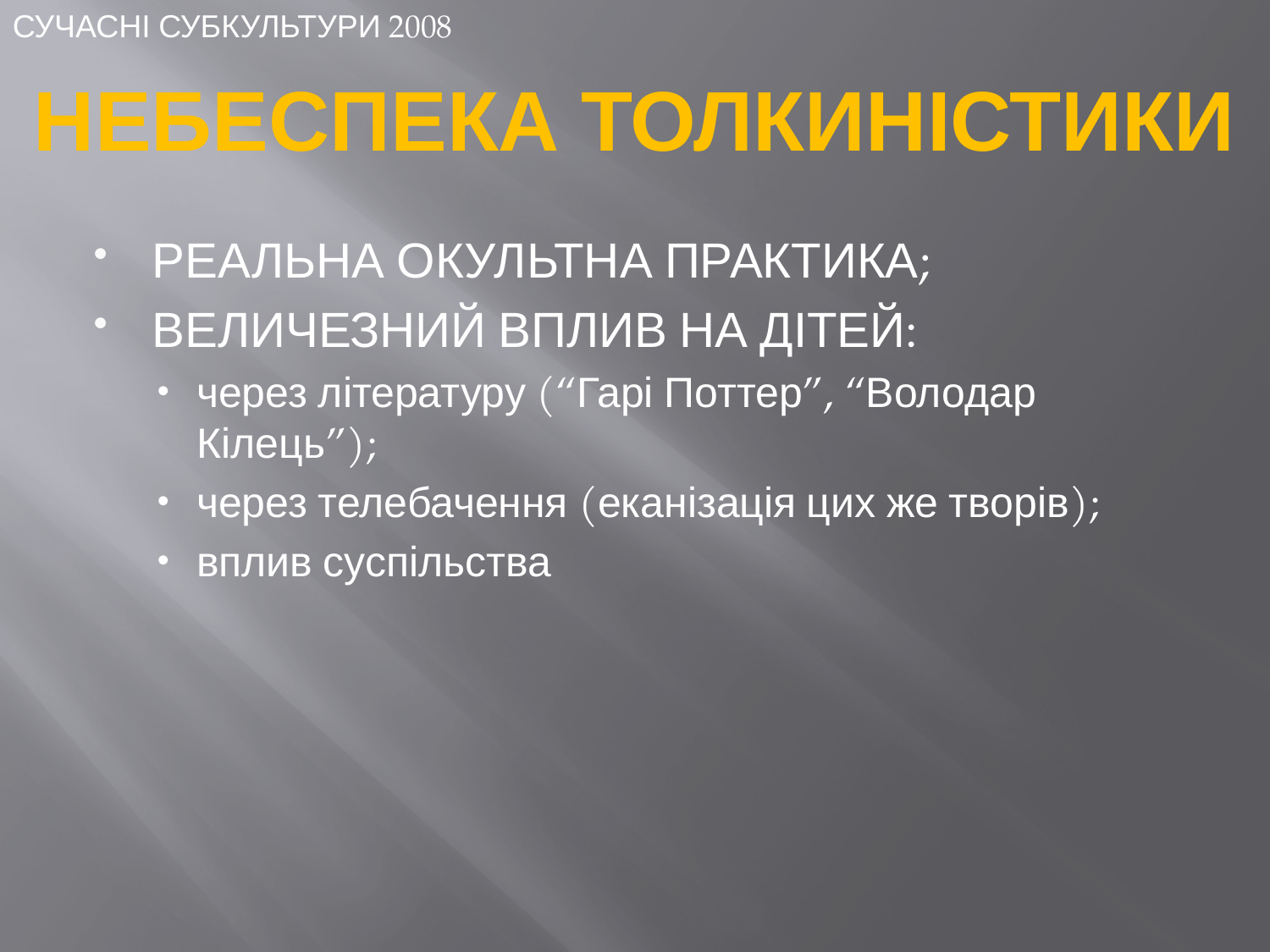

СУЧАСНІ СУБКУЛЬТУРИ 2008
# НЕБЕСПЕКА ТОЛКИНІСТИКИ
РЕАЛЬНА ОКУЛЬТНА ПРАКТИКА;
ВЕЛИЧЕЗНИЙ ВПЛИВ НА ДІТЕЙ:
через літературу (“Гарі Поттер”, “Володар Кілець”);
через телебачення (еканізація цих же творів);
вплив суспільства